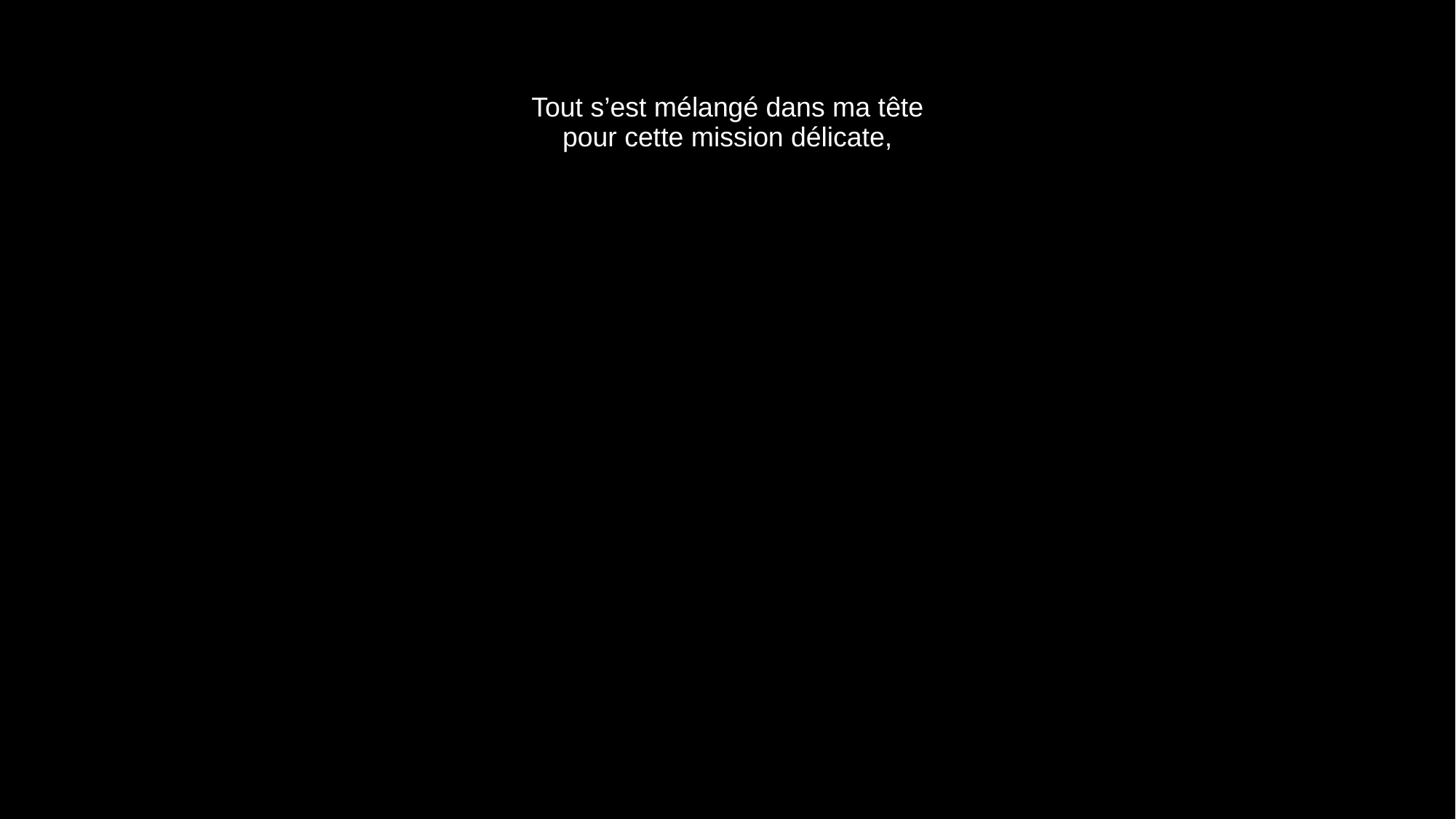

# Tout s’est mélangé dans ma tête pour cette mission délicate,